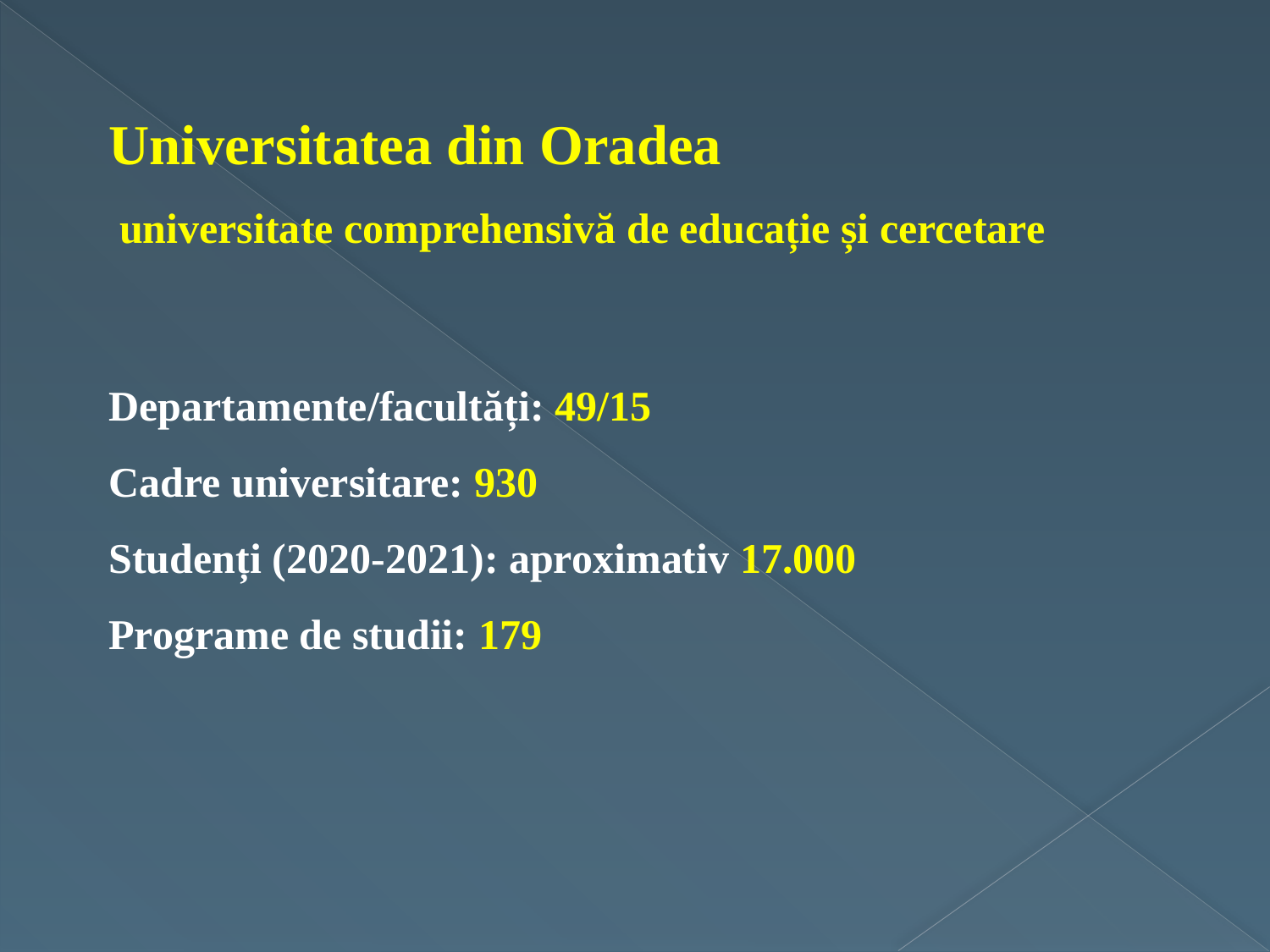

Universitatea din Oradea
 universitate comprehensivă de educație și cercetare

Departamente/facultăți: 49/15
Cadre universitare: 930
Studenți (2020-2021): aproximativ 17.000
Programe de studii: 179